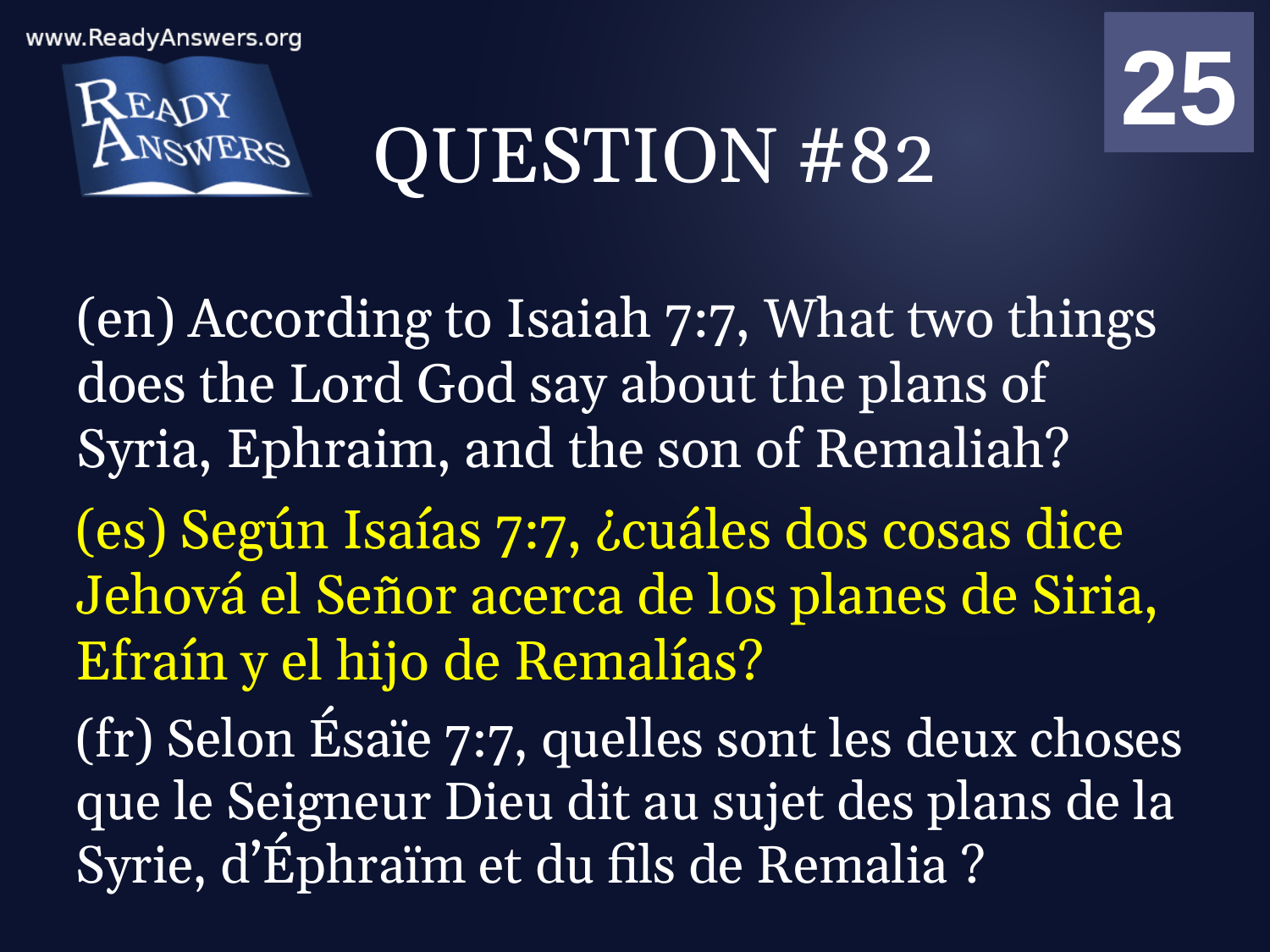

01
02
03
04
05
06
07
08
09
10
11
12
13
14
15
16
17
18
19
20
21
22
23
24
25
00
# QUESTION #82
(en) According to Isaiah 7:7, What two things does the Lord God say about the plans of Syria, Ephraim, and the son of Remaliah?
(es) Según Isaías 7:7, ¿cuáles dos cosas dice Jehová el Señor acerca de los planes de Siria, Efraín y el hijo de Remalías?
(fr) Selon Ésaïe 7:7, quelles sont les deux choses que le Seigneur Dieu dit au sujet des plans de la Syrie, d’Éphraïm et du fils de Remalia ?